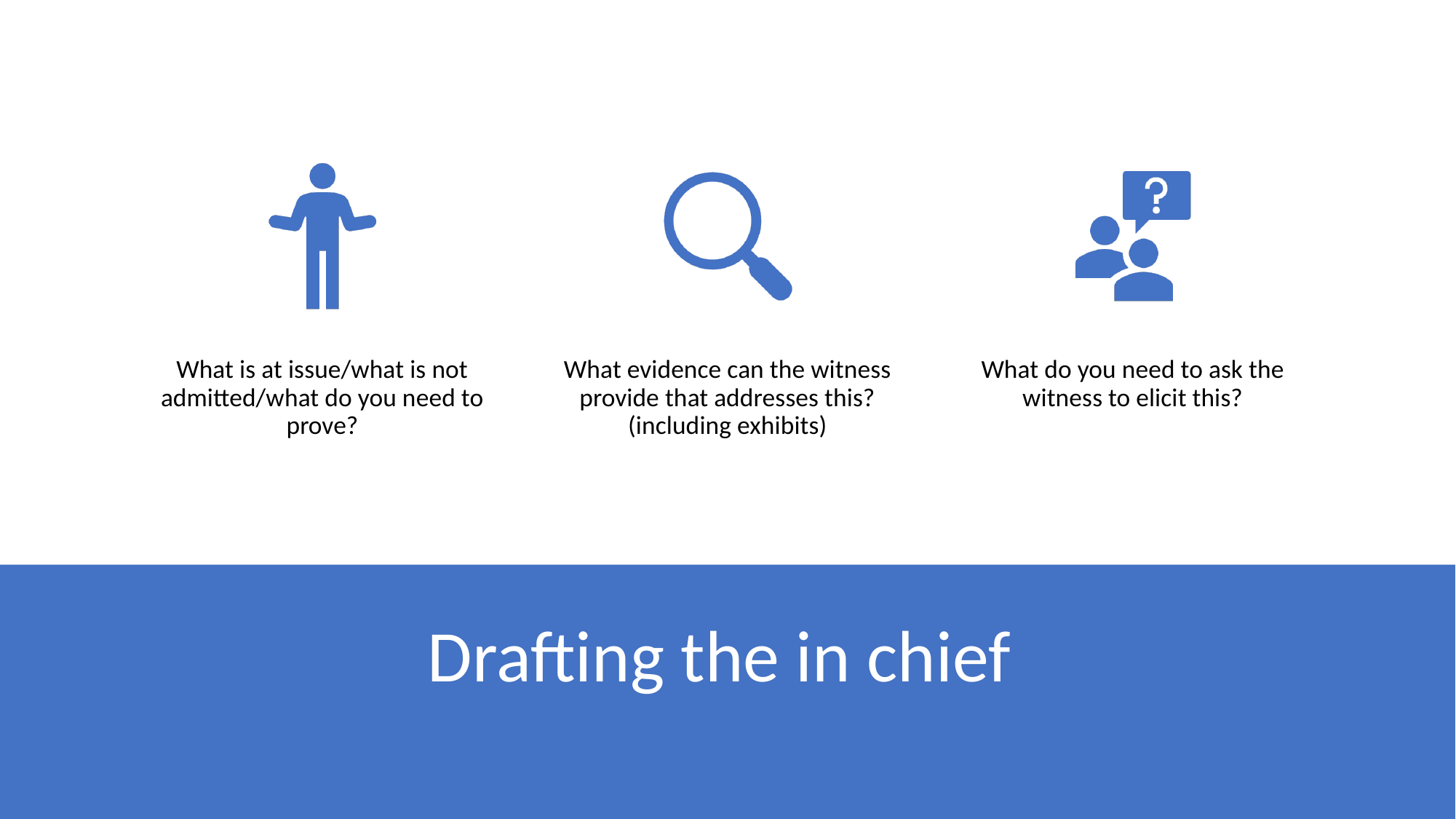

What is at issue/what is not admitted/what do you need to prove?
What evidence can the witness provide that addresses this? (including exhibits)
What do you need to ask the witness to elicit this?

# Drafting the in chief